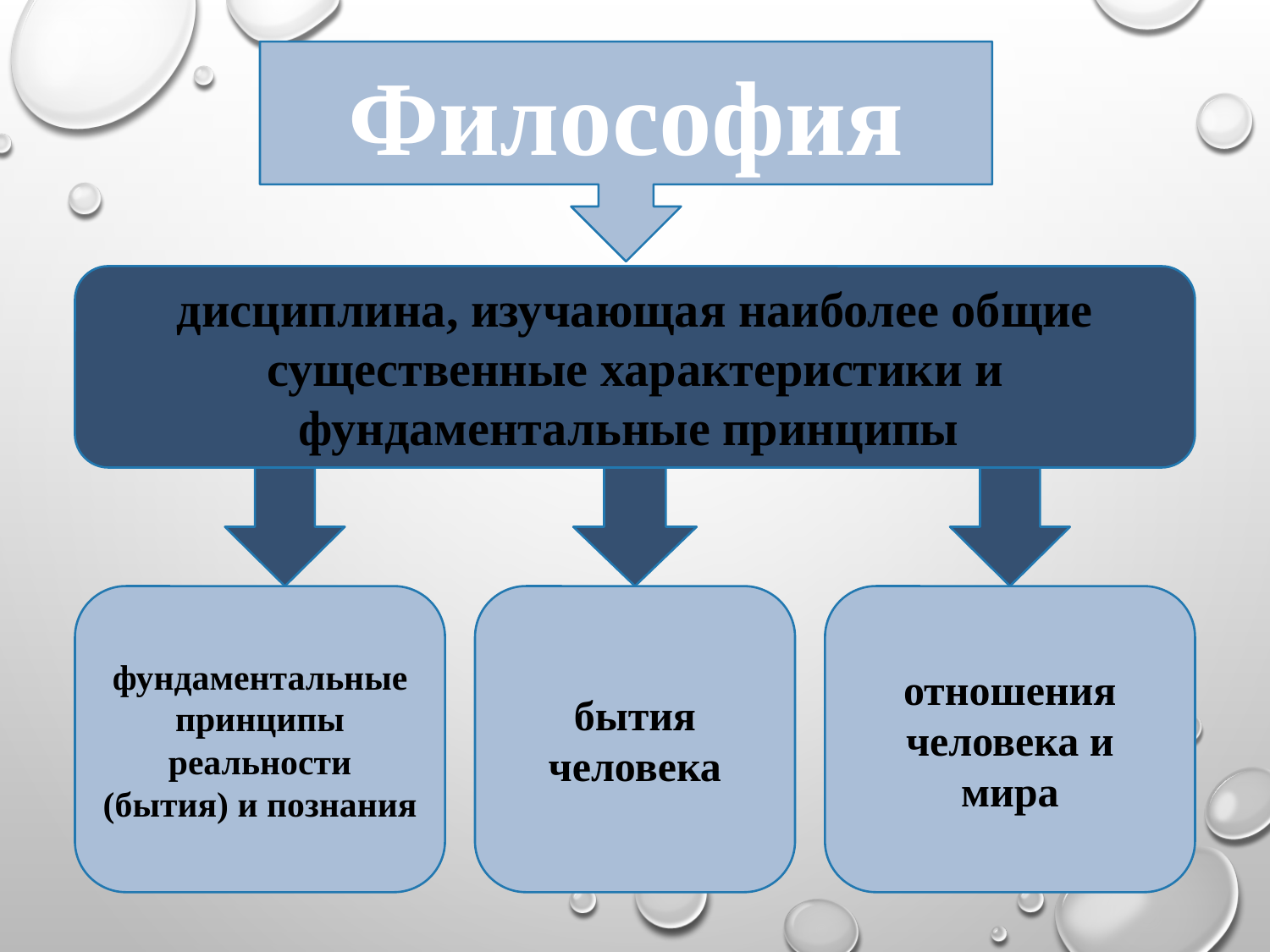

Философия
дисциплина, изучающая наиболее общие существенные характеристики и фундаментальные принципы

фундаментальные принципы реальности (бытия) и познания
бытия человека
отношения человека и мира